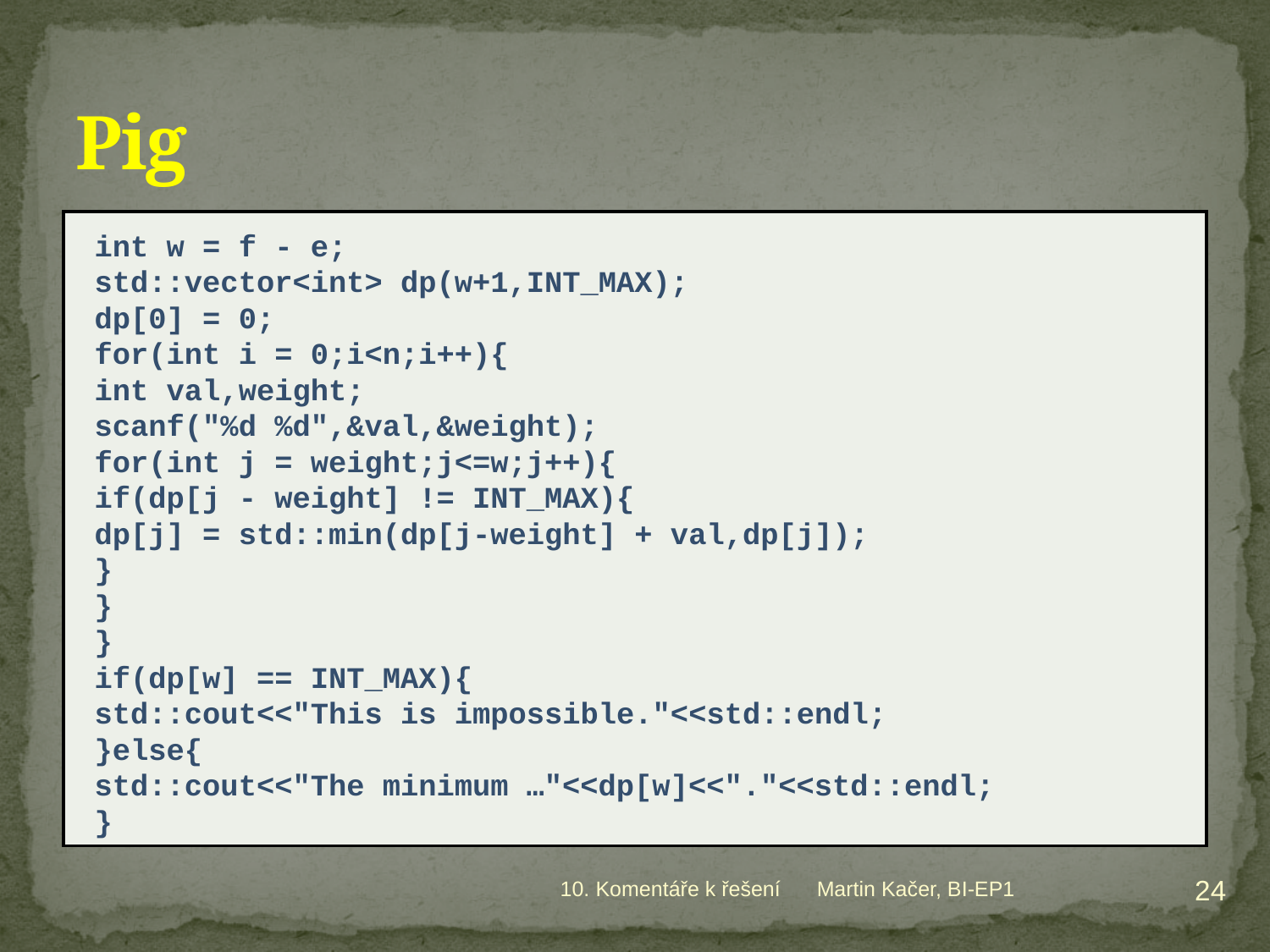

# Pig
int w = f - e;
std::vector<int> dp(w+1,INT_MAX);
dp[0] = 0;
for(int i = 0;i<n;i++){
	int val,weight;
	scanf("%d %d",&val,&weight);
	for(int j = weight;j<=w;j++){
		if(dp[j - weight] != INT_MAX){
			dp[j] = std::min(dp[j-weight] + val,dp[j]);
		}
	}
}
if(dp[w] == INT_MAX){
	std::cout<<"This is impossible."<<std::endl;
}else{
	std::cout<<"The minimum …"<<dp[w]<<"."<<std::endl;
}

24
10. Komentáře k řešení
Martin Kačer, BI-EP1